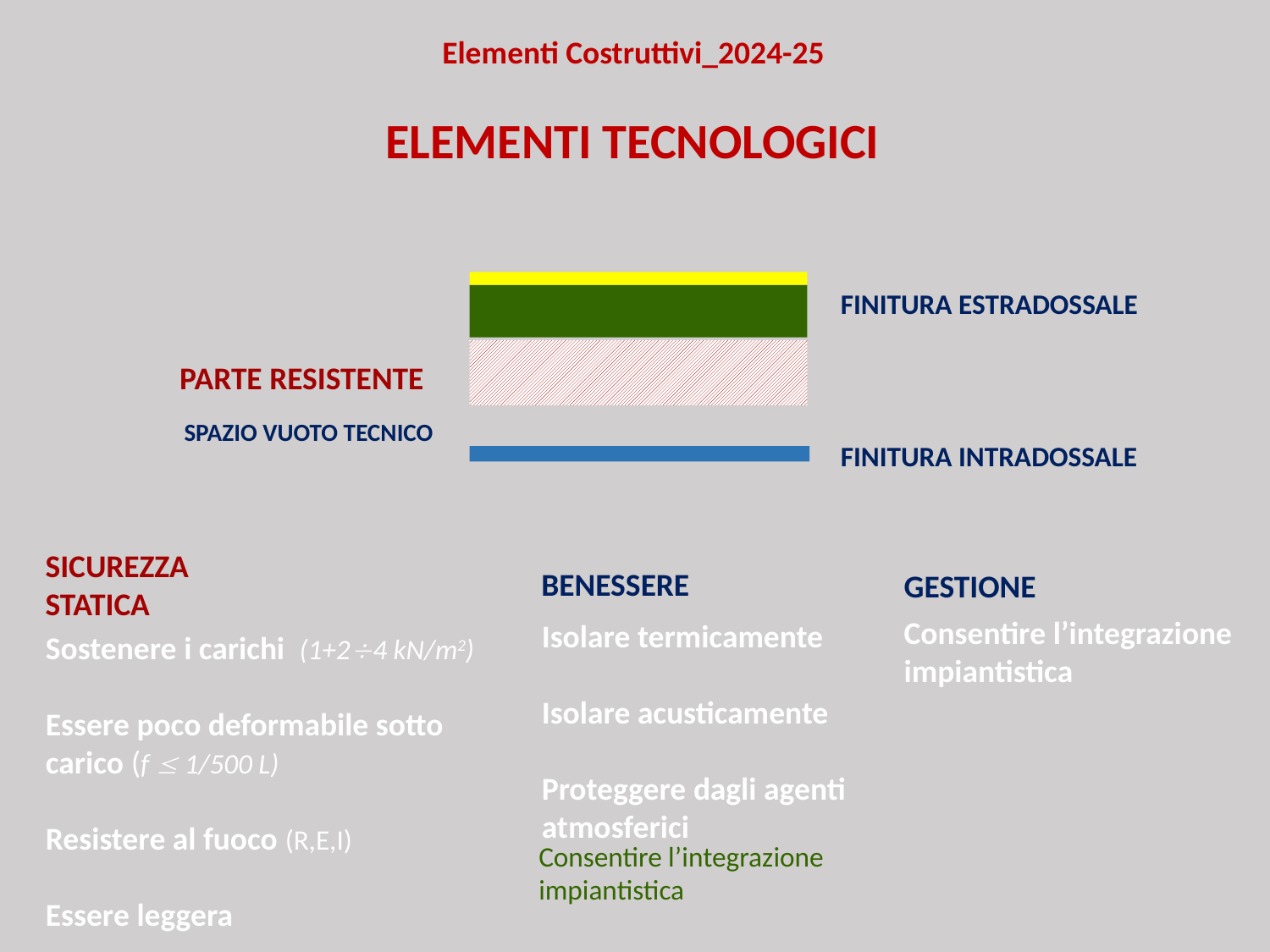

Elementi Costruttivi_2024-25
ELEMENTI TECNOLOGICI

FINITURA ESTRADOSSALE

PARTE RESISTENTE

SPAZIO VUOTO TECNICO
FINITURA INTRADOSSALE

SICUREZZA STATICA
Sostenere i carichi  (1+2÷4 kN/m2)

Essere poco deformabile sotto carico (f ≤ 1/500 L)

Resistere al fuoco (R,E,I)

Essere leggera
BENESSERE
Isolare termicamente

Isolare acusticamente

Proteggere dagli agenti atmosferici
GESTIONE
Consentire l’integrazione impiantistica
Consentire l’integrazione impiantistica